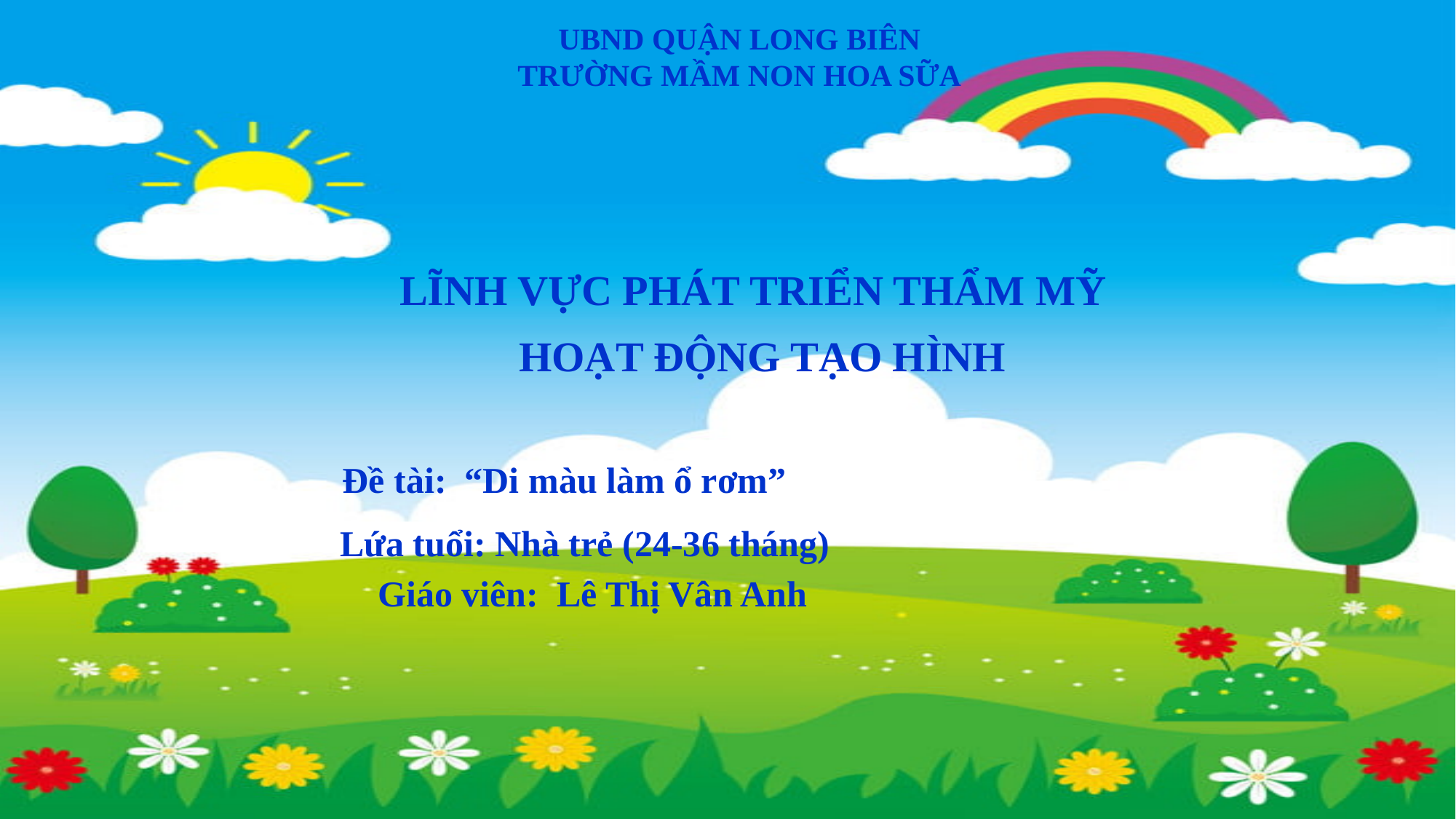

UBND QUẬN LONG BIÊN
TRƯỜNG MẦM NON HOA SỮA
LĨNH VỰC PHÁT TRIỂN THẨM MỸ
HOẠT ĐỘNG TẠO HÌNH
Đề tài:  “Di màu làm ổ rơm”
Lứa tuổi: Nhà trẻ (24-36 tháng)
           Giáo viên:  Lê Thị Vân Anh